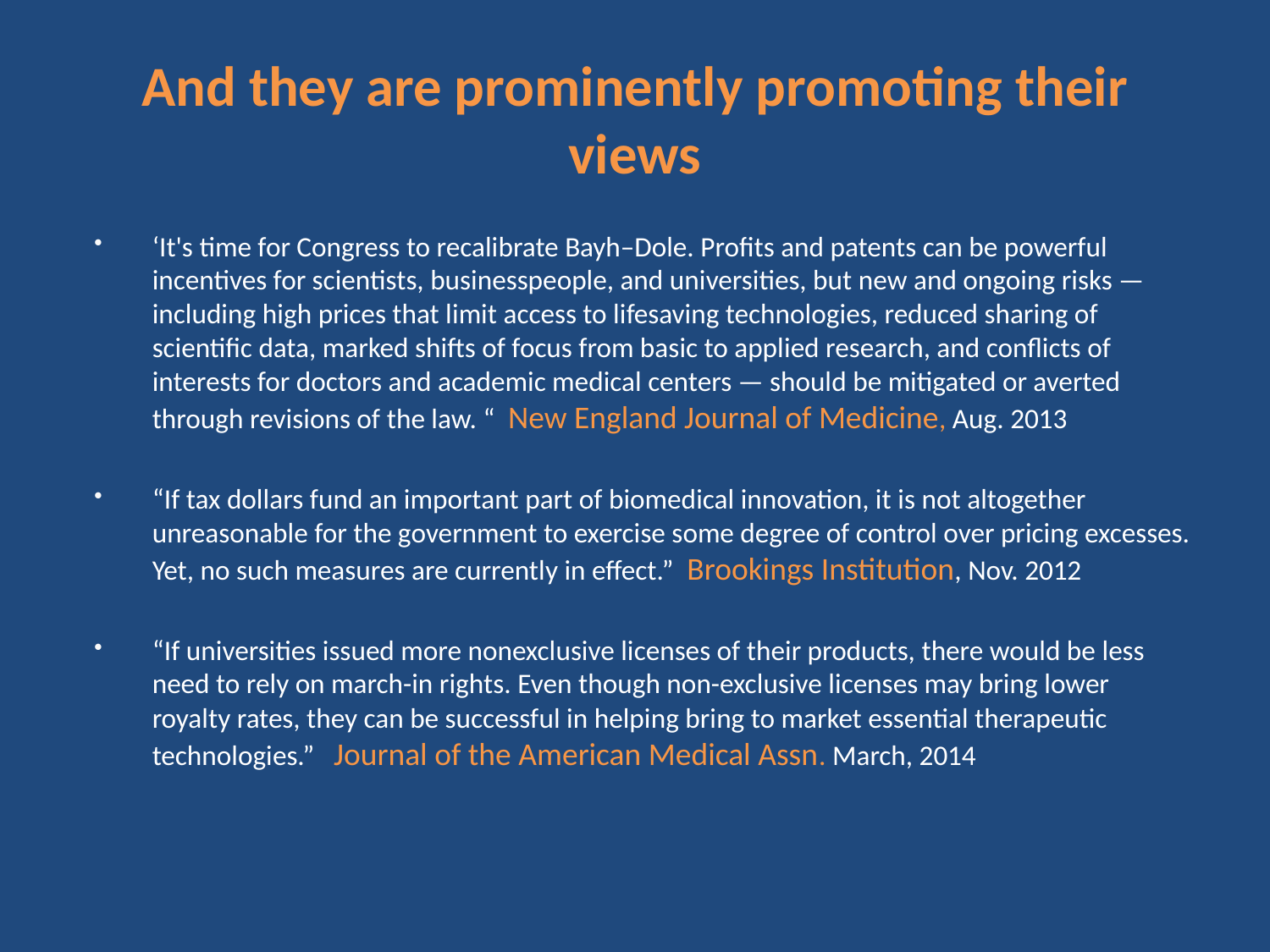

# And they are prominently promoting their views
‘It's time for Congress to recalibrate Bayh–Dole. Profits and patents can be powerful incentives for scientists, businesspeople, and universities, but new and ongoing risks — including high prices that limit access to lifesaving technologies, reduced sharing of scientific data, marked shifts of focus from basic to applied research, and conflicts of interests for doctors and academic medical centers — should be mitigated or averted through revisions of the law. “  New England Journal of Medicine, Aug. 2013

“If tax dollars fund an important part of biomedical innovation, it is not altogether unreasonable for the government to exercise some degree of control over pricing excesses. Yet, no such measures are currently in effect.”  Brookings Institution, Nov. 2012

“If universities issued more nonexclusive licenses of their products, there would be less need to rely on march-in rights. Even though non-exclusive licenses may bring lower royalty rates, they can be successful in helping bring to market essential therapeutic technologies.”   Journal of the American Medical Assn. March, 2014